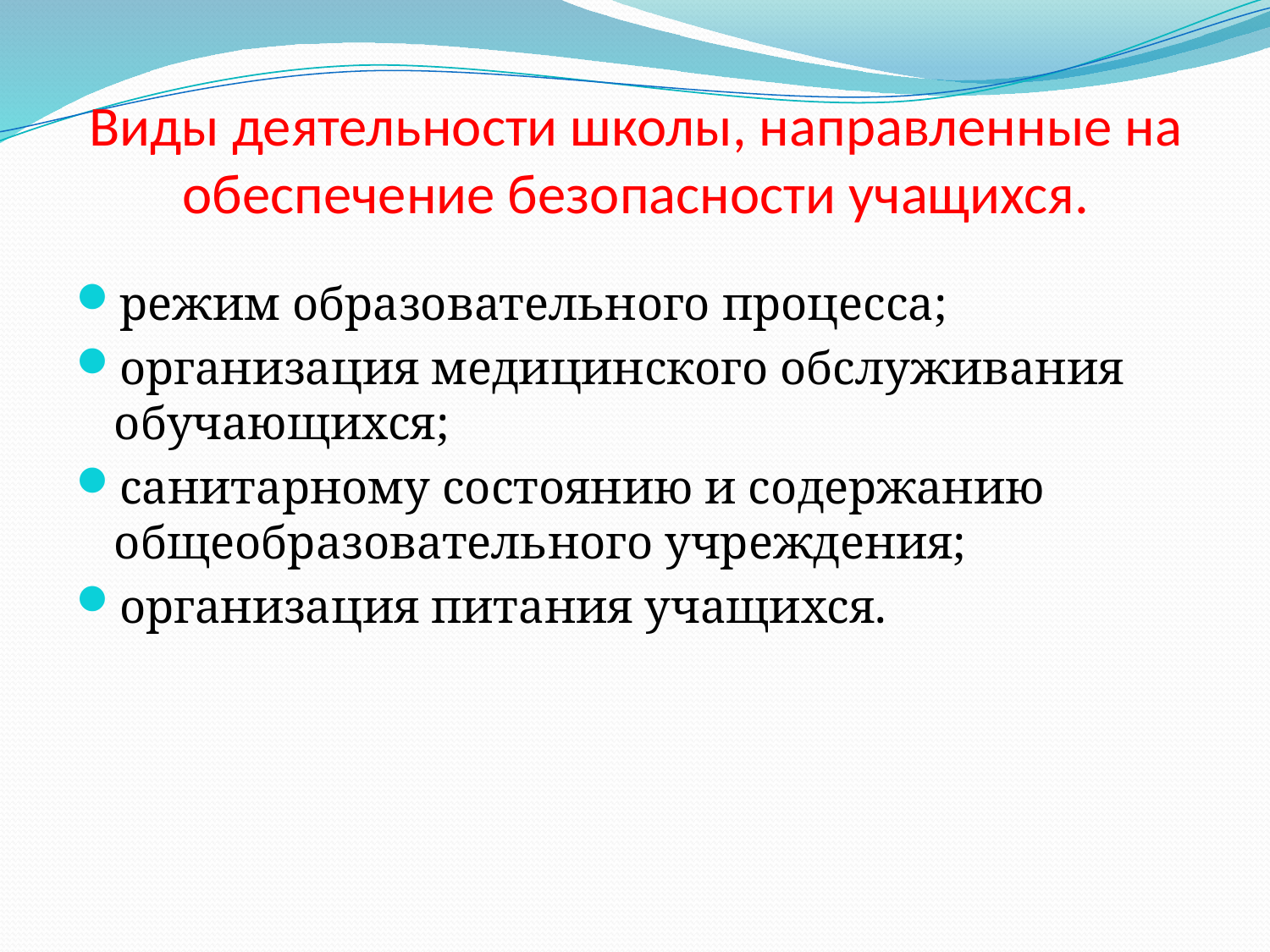

# Виды деятельности школы, направленные на обеспечение безопасности учащихся.
режим образовательного процесса;
организация медицинского обслуживания обучающихся;
санитарному состоянию и содержанию общеобразовательного учреждения;
организация питания учащихся.